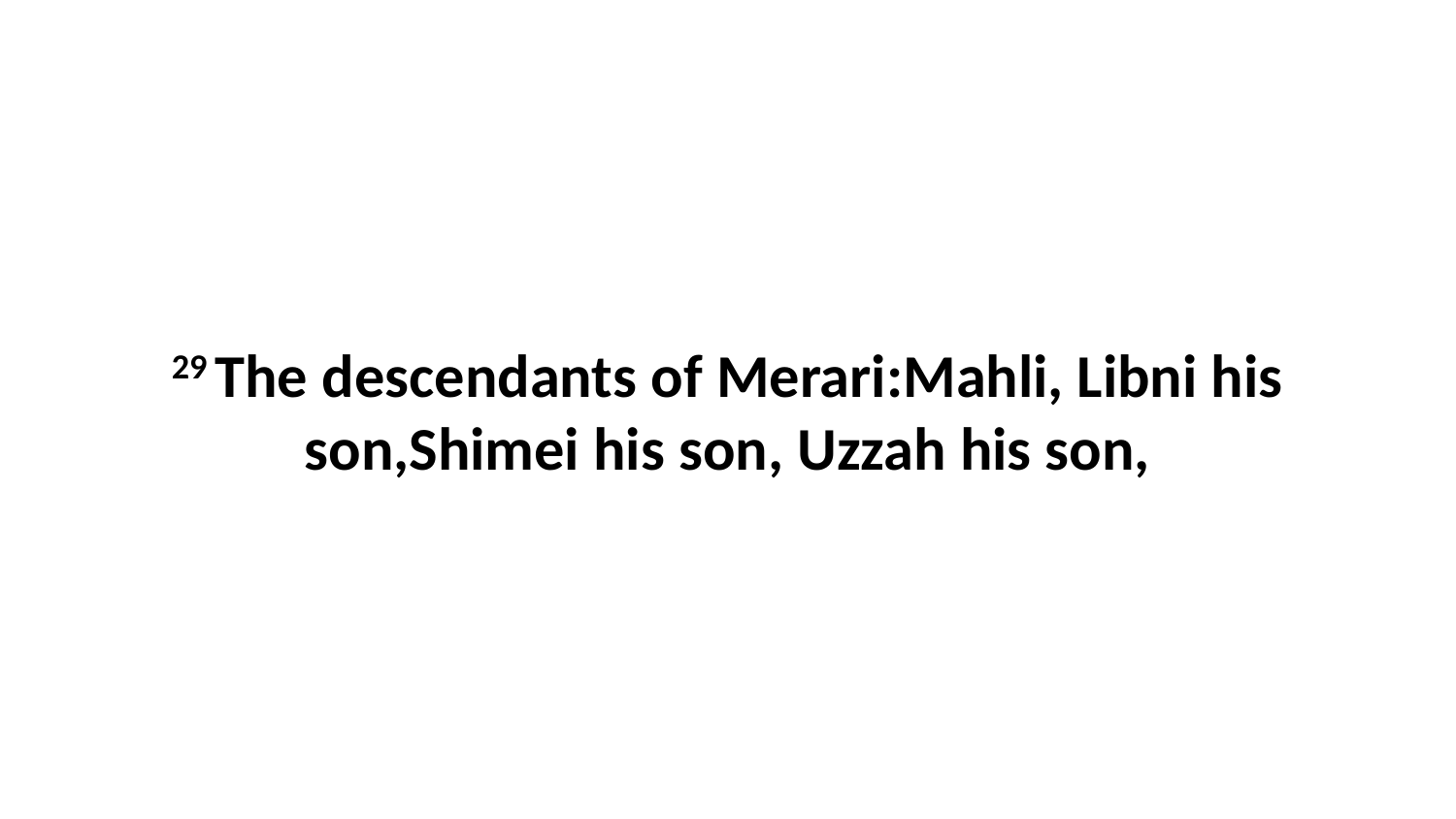

29 The descendants of Merari:Mahli, Libni his son,Shimei his son, Uzzah his son,